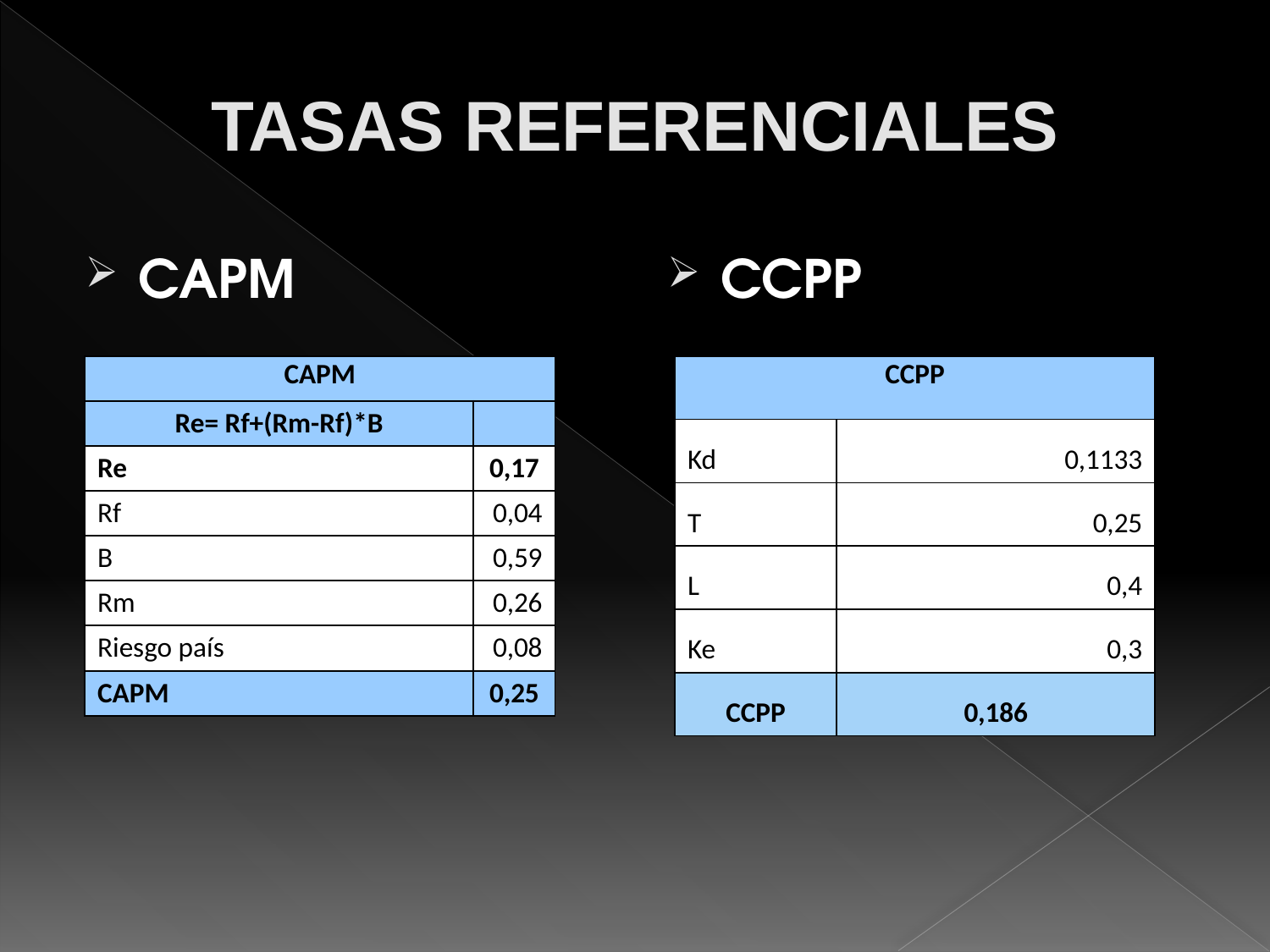

# TASAS REFERENCIALES
CAPM
CCPP
| CAPM |  |
| --- | --- |
| Re= Rf+(Rm-Rf)\*B |  |
| Re | 0,17 |
| Rf | 0,04 |
| B | 0,59 |
| Rm | 0,26 |
| Riesgo país | 0,08 |
| CAPM | 0,25 |
| CCPP |  |
| --- | --- |
| Kd | 0,1133 |
| T | 0,25 |
| L | 0,4 |
| Ke | 0,3 |
| CCPP | 0,186 |